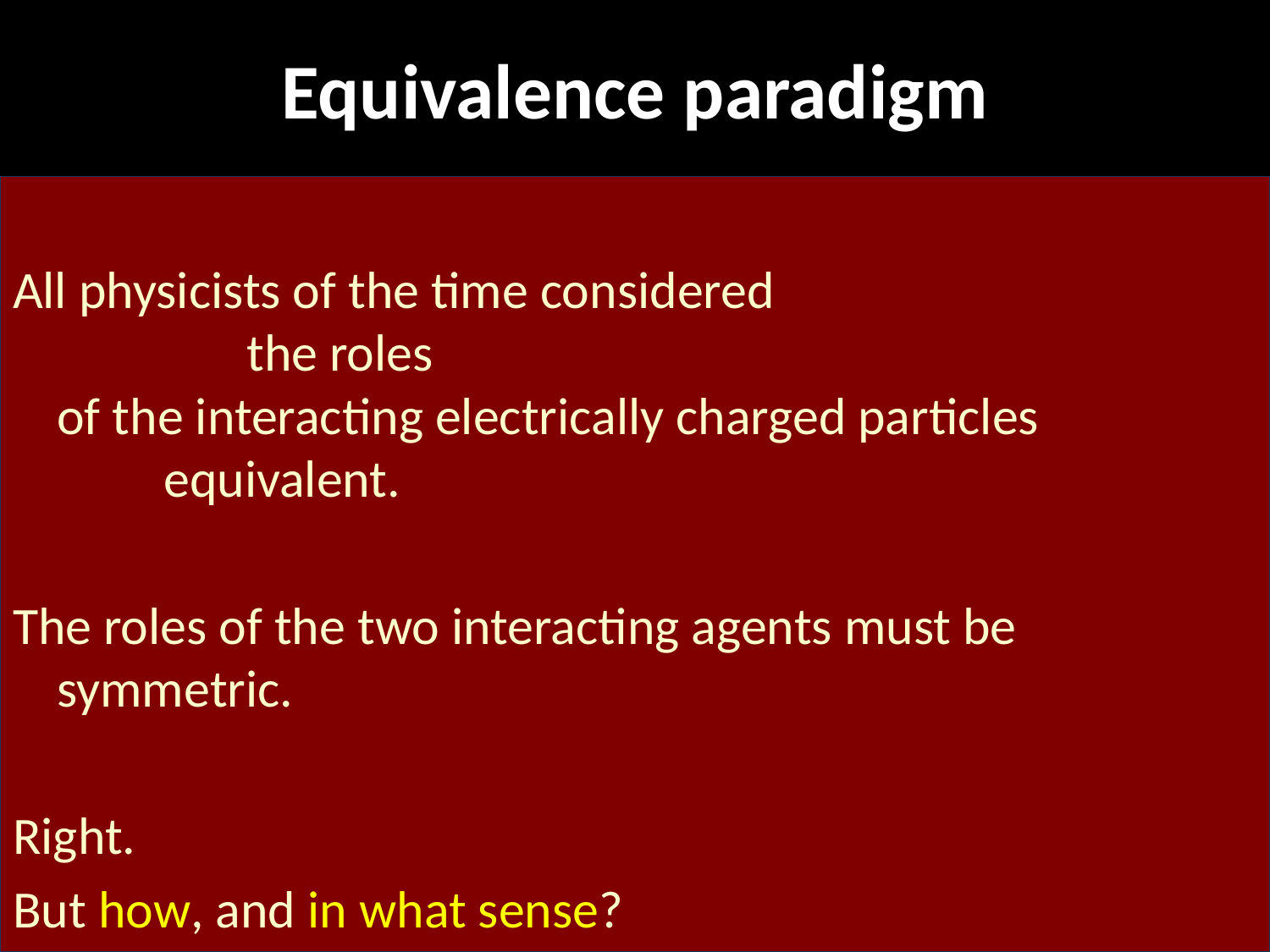

# Equivalence paradigm

All physicists of the time considered
                the roles
of the interacting electrically charged particles
	         equivalent.

The roles of the two interacting agents must be symmetric.

Right.
But how, and in what sense?